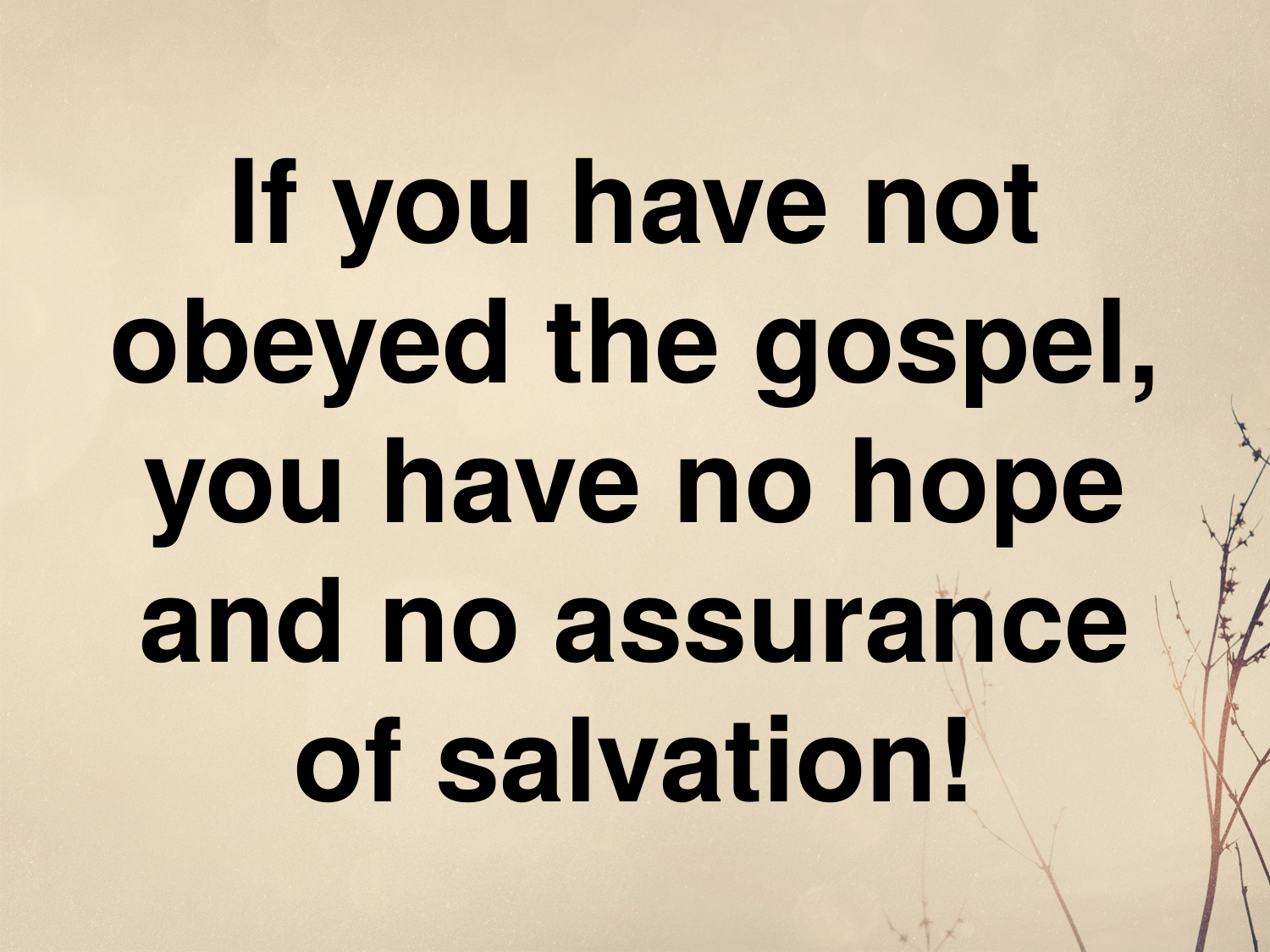

# If you have not obeyed the gospel, you have no hope and no assurance of salvation!